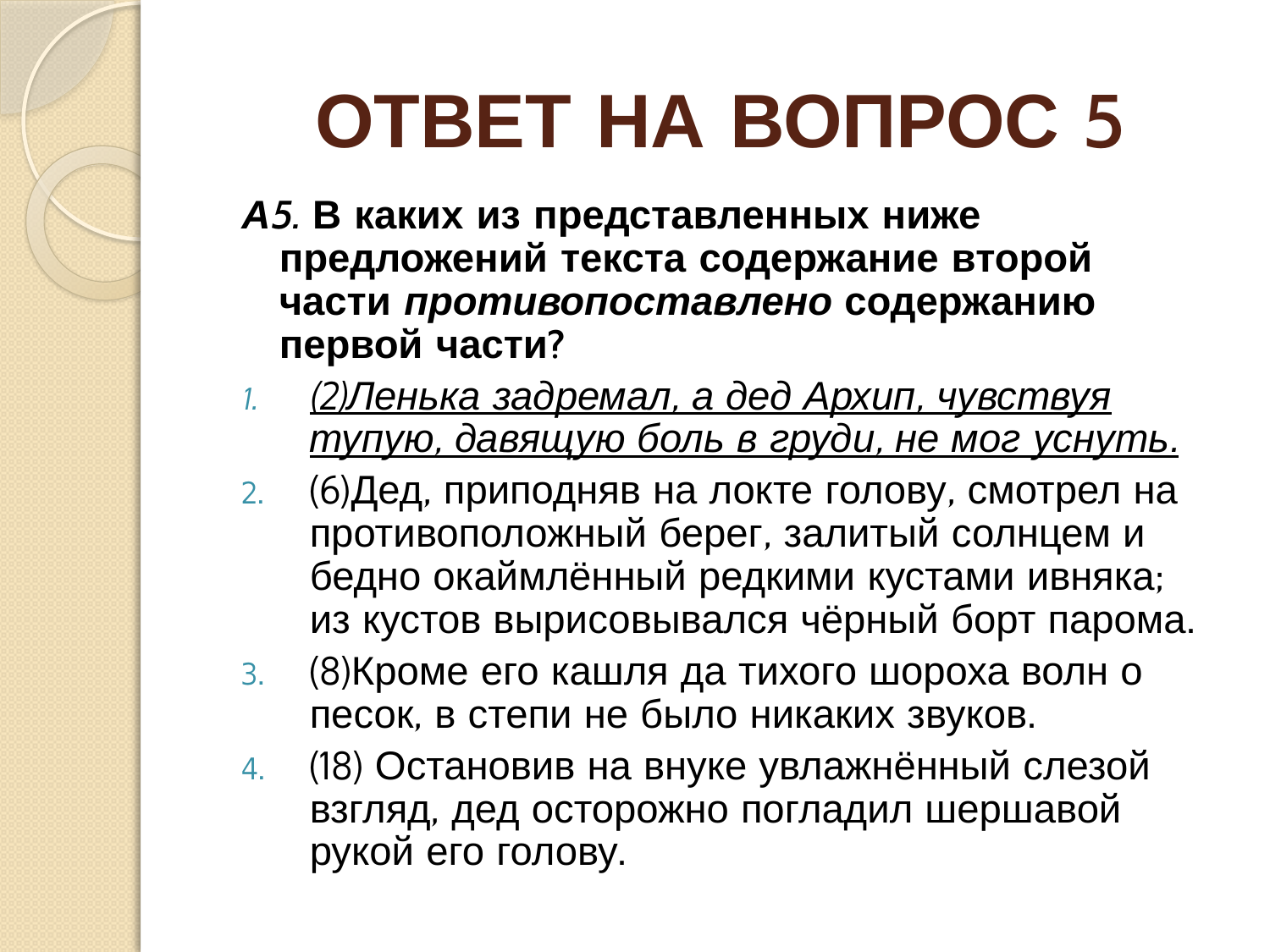

# ОТВЕТ НА ВОПРОС 5
А5. В каких из представленных ниже предложений текста содержание второй части противопоставлено содержанию первой части?
(2)Ленька задремал, а дед Архип, чувствуя тупую, давящую боль в груди, не мог уснуть.
(6)Дед, приподняв на локте голову, смотрел на противоположный берег, залитый солнцем и бедно окаймлённый редкими кустами ивняка; из кустов вырисовывался чёрный борт парома.
(8)Кроме его кашля да тихого шороха волн о песок, в степи не было никаких звуков.
(18) Остановив на внуке увлажнённый слезой взгляд, дед осторожно погладил шершавой рукой его голову.